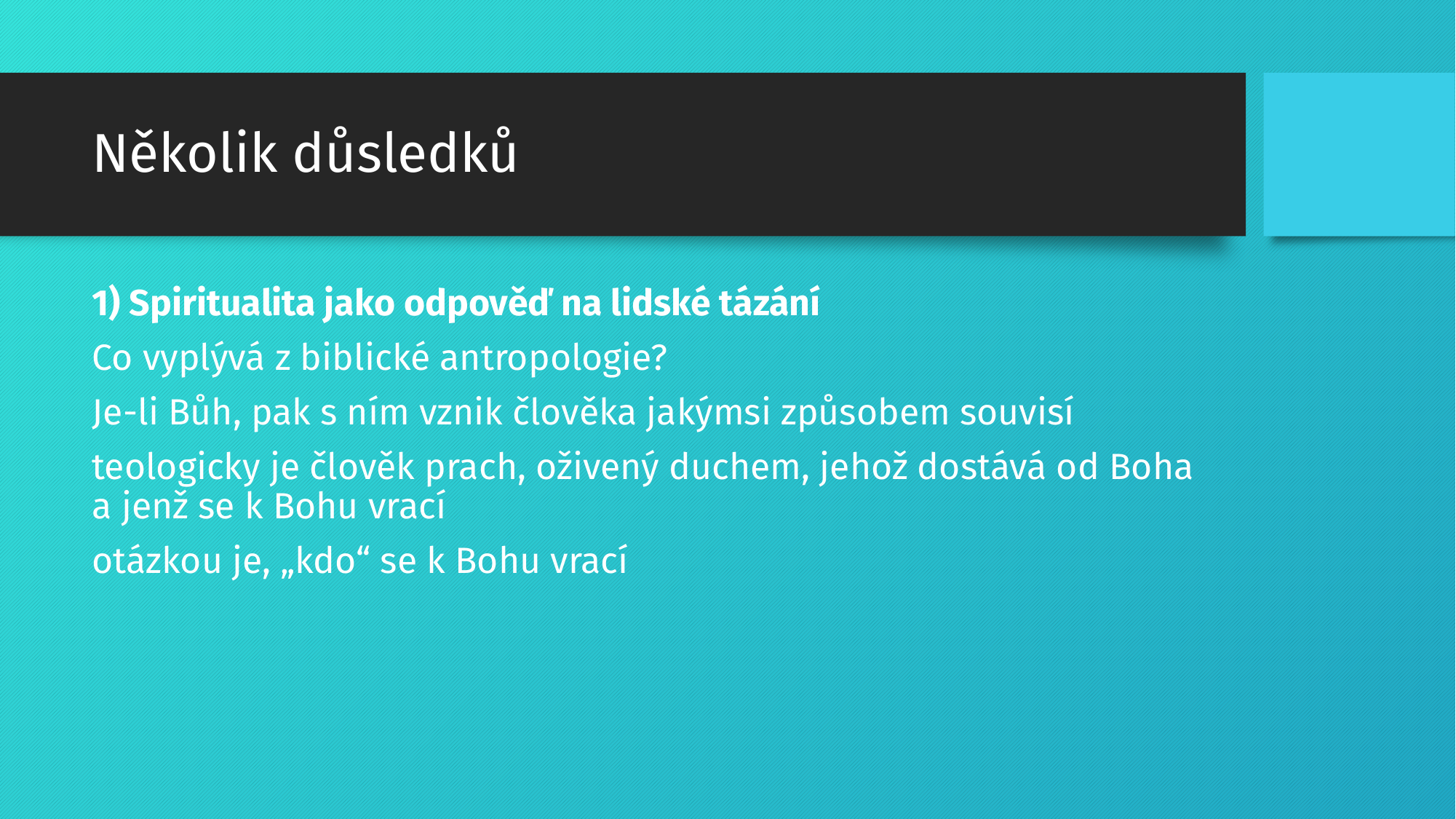

# Několik důsledků
1) Spiritualita jako odpověď na lidské tázání
Co vyplývá z biblické antropologie?
Je-li Bůh, pak s ním vznik člověka jakýmsi způsobem souvisí
teologicky je člověk prach, oživený duchem, jehož dostává od Boha a jenž se k Bohu vrací
otázkou je, „kdo“ se k Bohu vrací